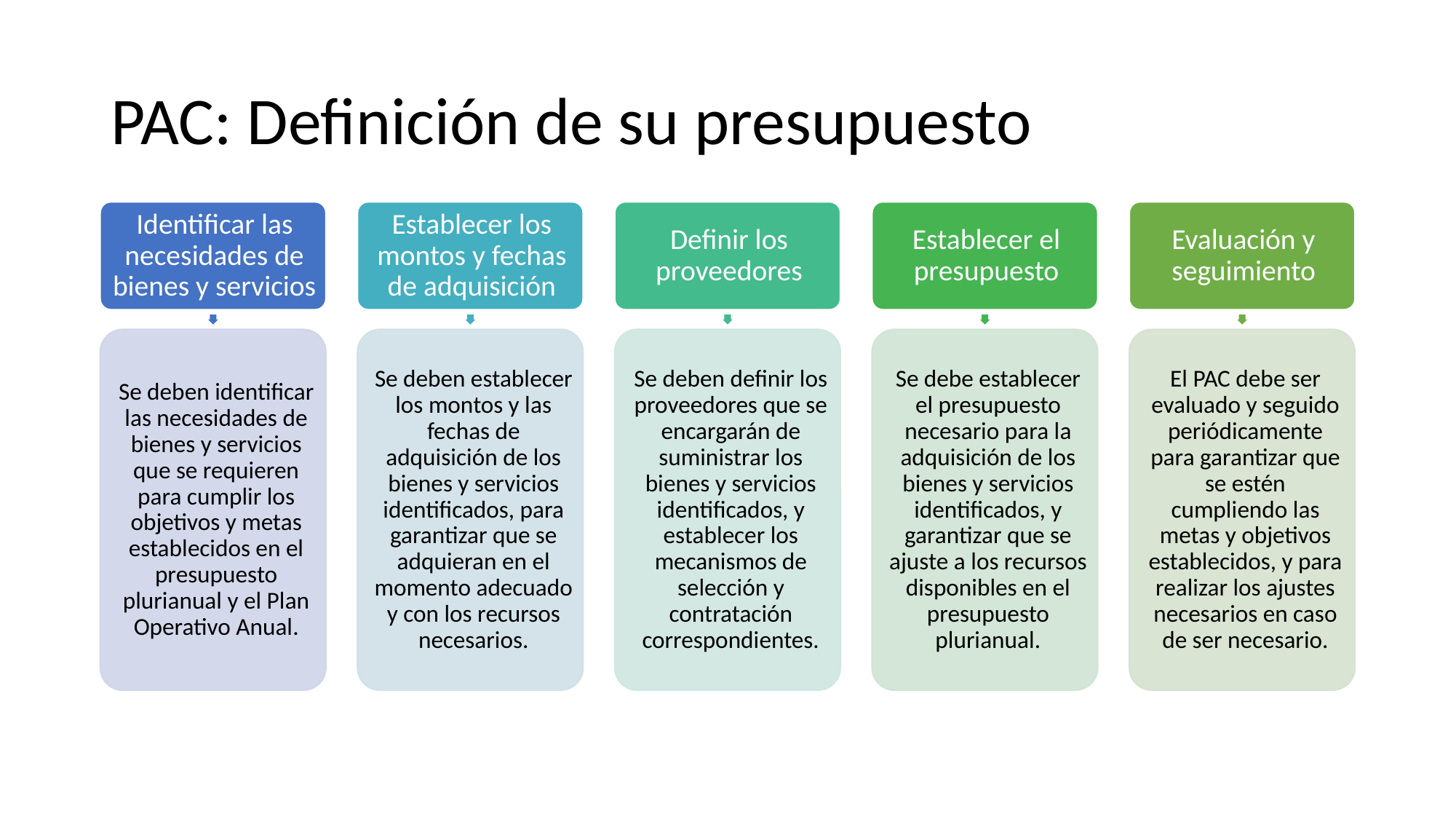

# PAC: Definición de su presupuesto
Identificar las necesidades de bienes y servicios
Se deben identificar las necesidades de bienes y servicios que se requieren para cumplir los objetivos y metas establecidos en el presupuesto plurianual y el Plan Operativo Anual.
Establecer los montos y fechas de adquisición
Se deben establecer los montos y las fechas de adquisición de los bienes y servicios identificados, para garantizar que se adquieran en el momento adecuado y con los recursos necesarios.
Definir los proveedores
Se deben definir los proveedores que se encargarán de suministrar los bienes y servicios identificados, y establecer los mecanismos de selección y contratación correspondientes.
Establecer el presupuesto
Se debe establecer el presupuesto necesario para la adquisición de los bienes y servicios identificados, y garantizar que se ajuste a los recursos disponibles en el presupuesto plurianual.
Evaluación y seguimiento
El PAC debe ser evaluado y seguido periódicamente para garantizar que se estén cumpliendo las metas y objetivos establecidos, y para realizar los ajustes necesarios en caso de ser necesario.